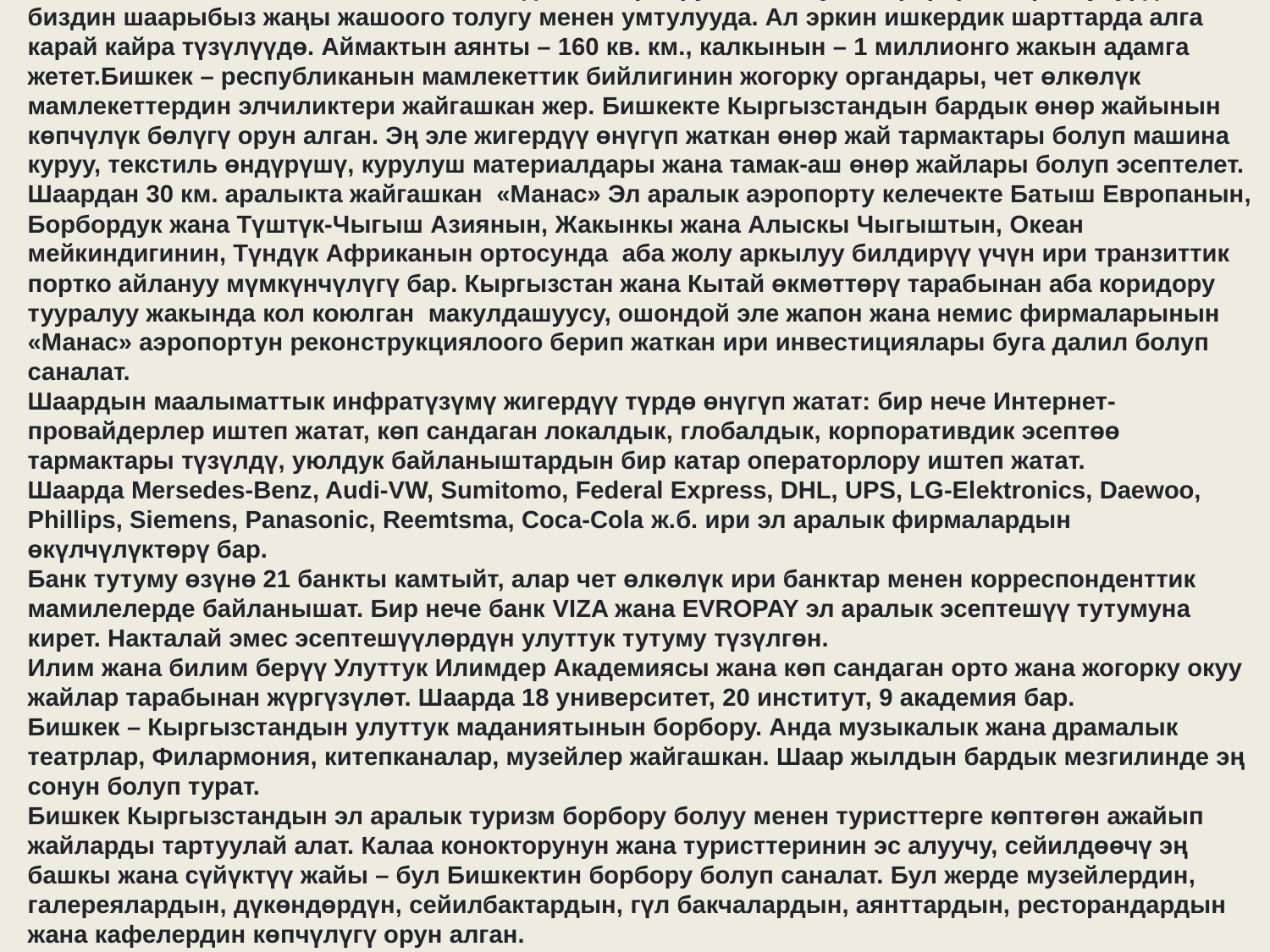

# Бишкек бүгүнкү күндө Бүгүнкү күндө Бишкек – Кыргыз Республикасынын борбору, жан дүйнөсү жана жүрөгү, анын саясий, экономикалык, илимий жана маданий борбору, негизги унаа түйүнү. Азыркы учурда биздин шаарыбыз жаңы жашоого толугу менен умтулууда. Ал эркин ишкердик шарттарда алга карай кайра түзүлүүдө. Аймактын аянты – 160 кв. км., калкынын – 1 миллионго жакын адамга жетет.Бишкек – республиканын мамлекеттик бийлигинин жогорку органдары, чет өлкөлүк мамлекеттердин элчиликтери жайгашкан жер. Бишкекте Кыргызстандын бардык өнөр жайынын көпчүлүк бөлүгү орун алган. Эң эле жигердүү өнүгүп жаткан өнөр жай тармактары болуп машина куруу, текстиль өндүрүшү, курулуш материалдары жана тамак-аш өнөр жайлары болуп эсептелет. Шаардан 30 км. аралыкта жайгашкан  «Манас» Эл аралык аэропорту келечекте Батыш Европанын, Борбордук жана Түштүк-Чыгыш Азиянын, Жакынкы жана Алыскы Чыгыштын, Океан мейкиндигинин, Түндүк Африканын ортосунда  аба жолу аркылуу билдирүү үчүн ири транзиттик портко айлануу мүмкүнчүлүгү бар. Кыргызстан жана Кытай өкмөттөрү тарабынан аба коридору тууралуу жакында кол коюлган  макулдашуусу, ошондой эле жапон жана немис фирмаларынын «Манас» аэропортун реконструкциялоого берип жаткан ири инвестициялары буга далил болуп саналат. Шаардын маалыматтык инфратүзүмү жигердүү түрдө өнүгүп жатат: бир нече Интернет-провайдерлер иштеп жатат, көп сандаган локалдык, глобалдык, корпоративдик эсептөө тармактары түзүлдү, уюлдук байланыштардын бир катар операторлору иштеп жатат. Шаарда Mersedes-Benz, Audi-VW, Sumitomo, Federal Express, DHL, UPS, LG-Elektronics, Daewoo, Phillips, Siemens, Panasonic, Reemtsma, Coca-Cola ж.б. ири эл аралык фирмалардын өкүлчүлүктөрү бар. Банк тутуму өзүнө 21 банкты камтыйт, алар чет өлкөлүк ири банктар менен корреспонденттик мамилелерде байланышат. Бир нече банк VIZA жана EVROPAY эл аралык эсептешүү тутумуна кирет. Накталай эмес эсептешүүлөрдүн улуттук тутуму түзүлгөн. Илим жана билим берүү Улуттук Илимдер Академиясы жана көп сандаган орто жана жогорку окуу жайлар тарабынан жүргүзүлөт. Шаарда 18 университет, 20 институт, 9 академия бар. Бишкек – Кыргызстандын улуттук маданиятынын борбору. Анда музыкалык жана драмалык театрлар, Филармония, китепканалар, музейлер жайгашкан. Шаар жылдын бардык мезгилинде эң сонун болуп турат. Бишкек Кыргызстандын эл аралык туризм борбору болуу менен туристтерге көптөгөн ажайып жайларды тартуулай алат. Калаа конокторунун жана туристтеринин эс алуучу, сейилдөөчү эң башкы жана сүйүктүү жайы – бул Бишкектин борбору болуп саналат. Бул жерде музейлердин, галереялардын, дүкөндөрдүн, сейилбактардын, гүл бакчалардын, аянттардын, ресторандардын жана кафелердин көпчүлүгү орун алган. Саясатчылардын жана банкирлердин, ишкерлердин жана студенттердин, окумуштуулардын жана артисттердин шаары – келечекке умтулган. Ал өлкөбүздүн гербинде чагылдырылып, бүт Кыргызстанга канатын жайган ыйык ак шумкарга окшошуп турат.